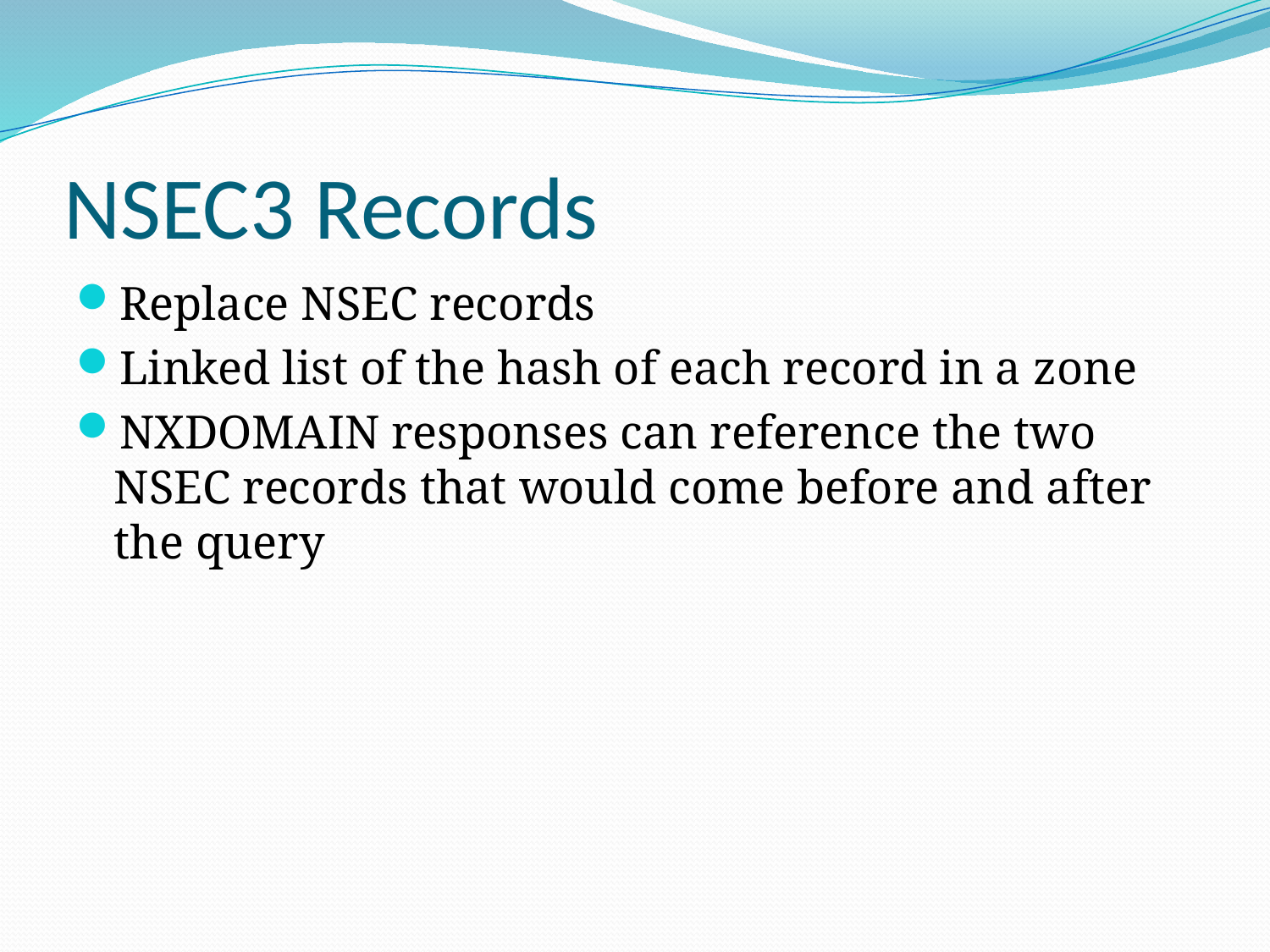

# NSEC3 Records
Replace NSEC records
Linked list of the hash of each record in a zone
NXDOMAIN responses can reference the two NSEC records that would come before and after the query